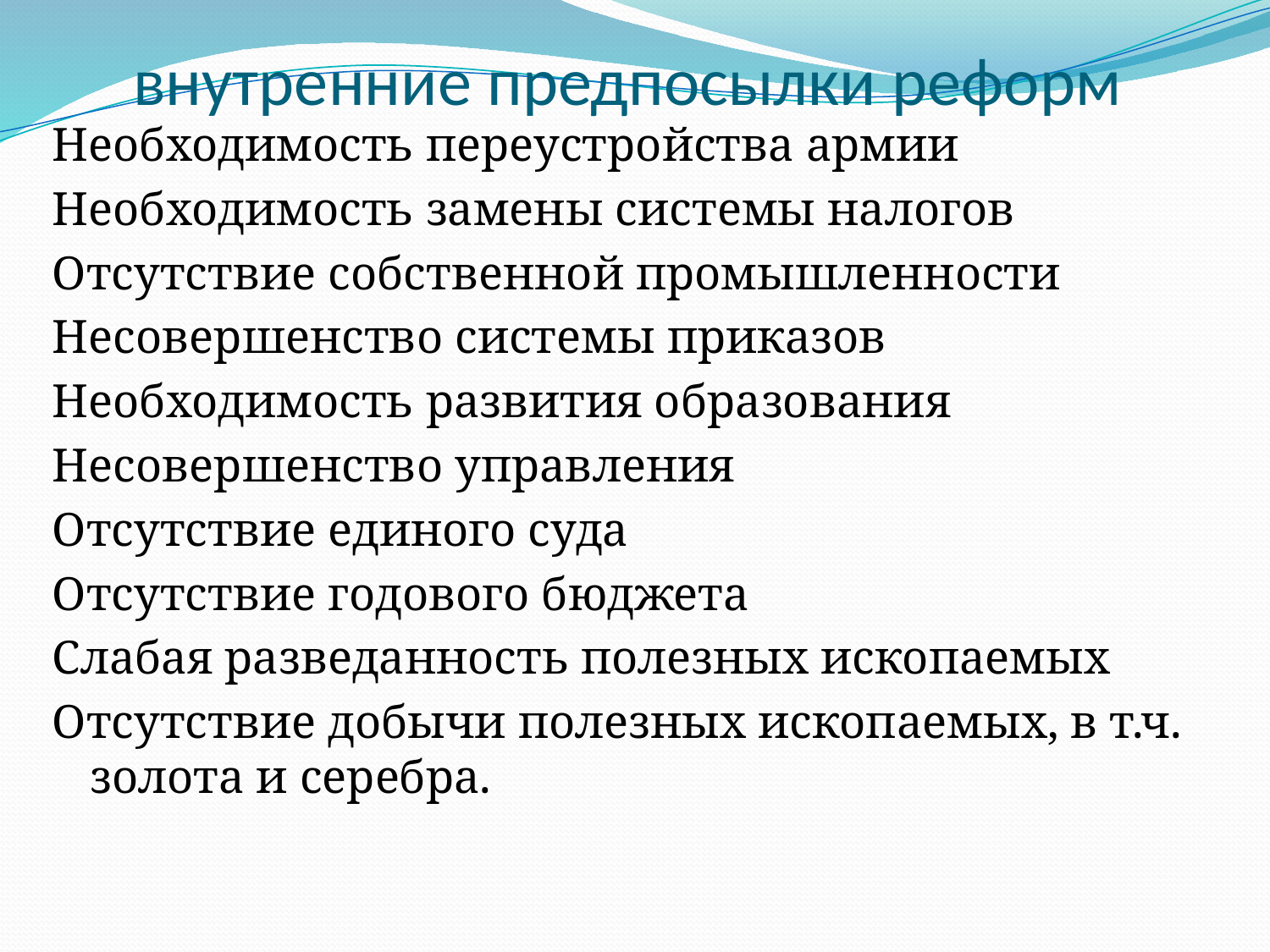

# внутренние предпосылки реформ
Необходимость переустройства армии
Необходимость замены системы налогов
Отсутствие собственной промышленности
Несовершенство системы приказов
Необходимость развития образования
Несовершенство управления
Отсутствие единого суда
Отсутствие годового бюджета
Слабая разведанность полезных ископаемых
Отсутствие добычи полезных ископаемых, в т.ч. золота и серебра.